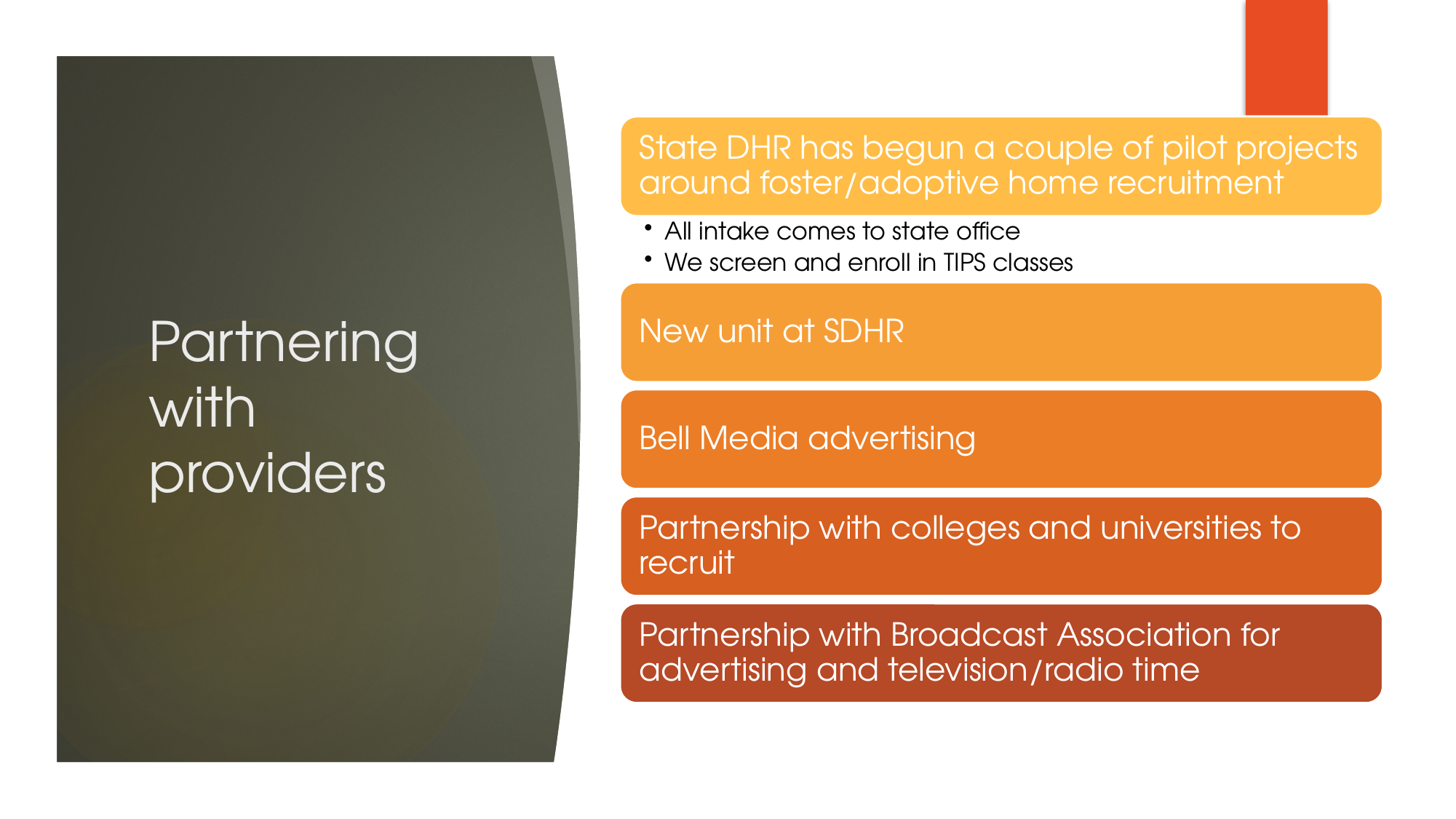

State DHR has begun a couple of pilot projects around foster/adoptive home recruitment
All intake comes to state office
We screen and enroll in TIPS classes
New unit at SDHR
Bell Media advertising
Partnership with colleges and universities to recruit
Partnership with Broadcast Association for advertising and television/radio time
# Partnering with providers